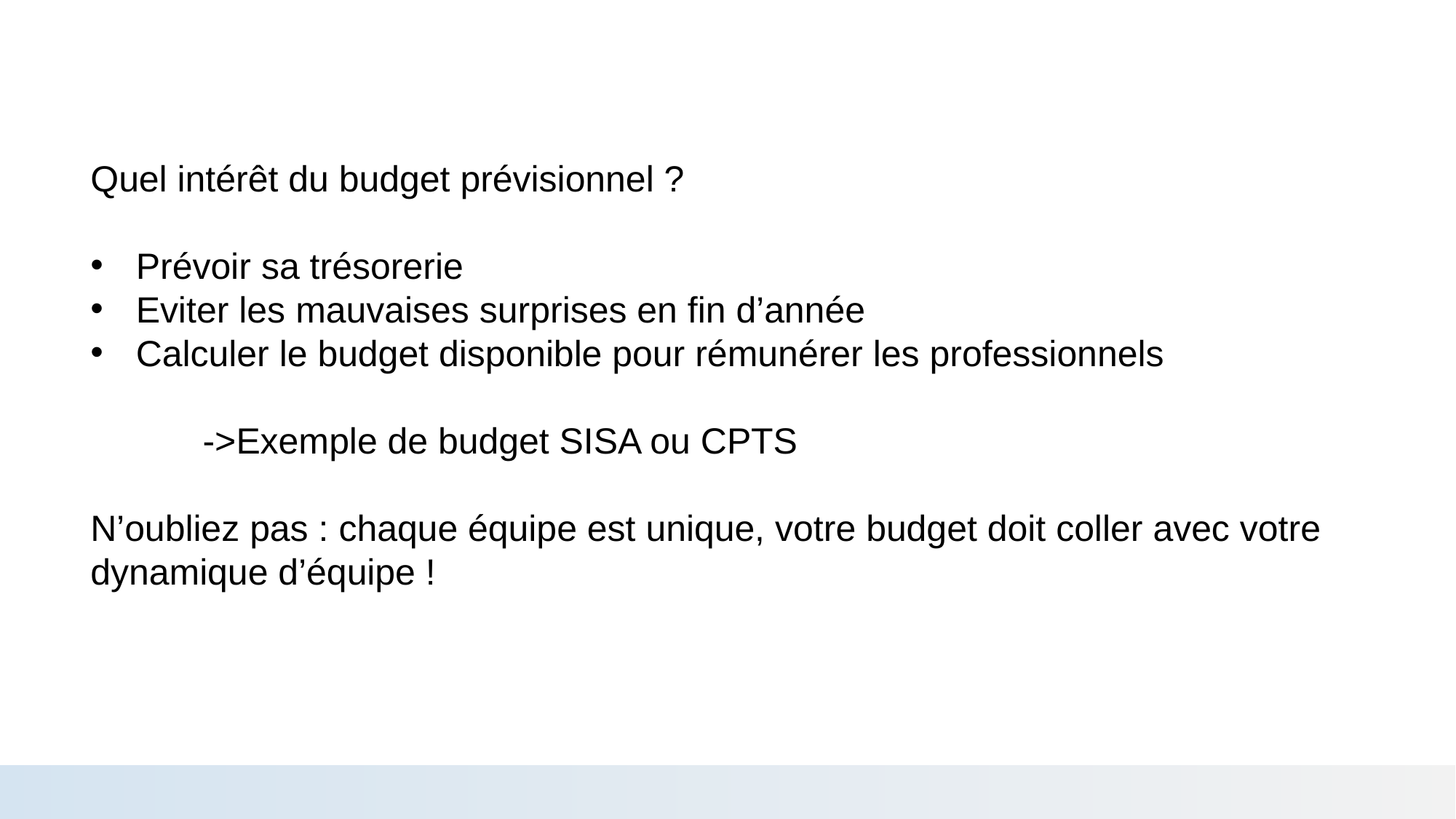

Quel intérêt du budget prévisionnel ?

Prévoir sa trésorerie
Eviter les mauvaises surprises en fin d’année
Calculer le budget disponible pour rémunérer les professionnels

           ->Exemple de budget SISA ou CPTS

N’oubliez pas : chaque équipe est unique, votre budget doit coller avec votre dynamique d’équipe !